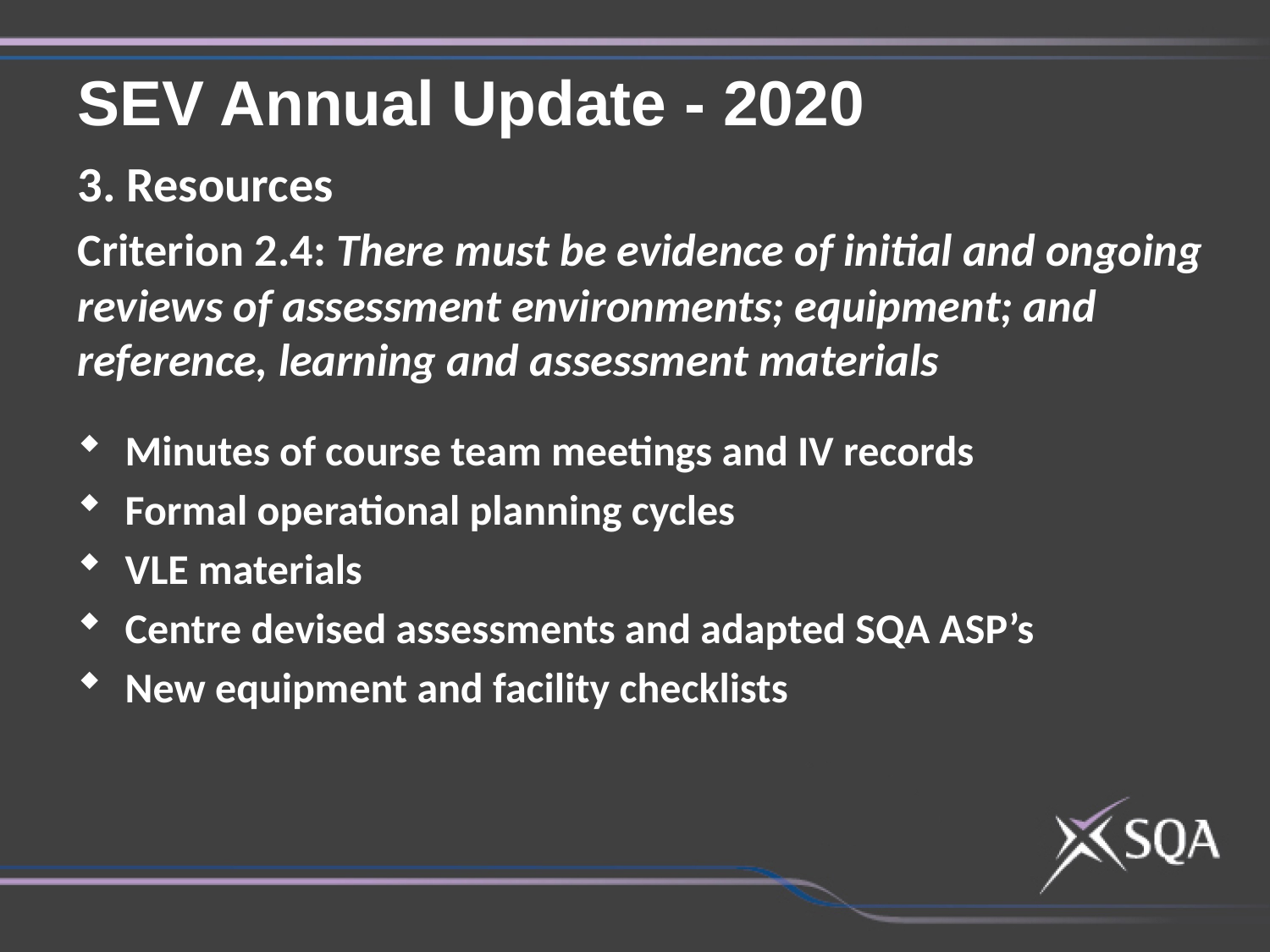

SEV Annual Update - 2020
3. Resources
Criterion 2.4: There must be evidence of initial and ongoing reviews of assessment environments; equipment; and reference, learning and assessment materials

Minutes of course team meetings and IV records
Formal operational planning cycles
VLE materials
Centre devised assessments and adapted SQA ASP’s
New equipment and facility checklists